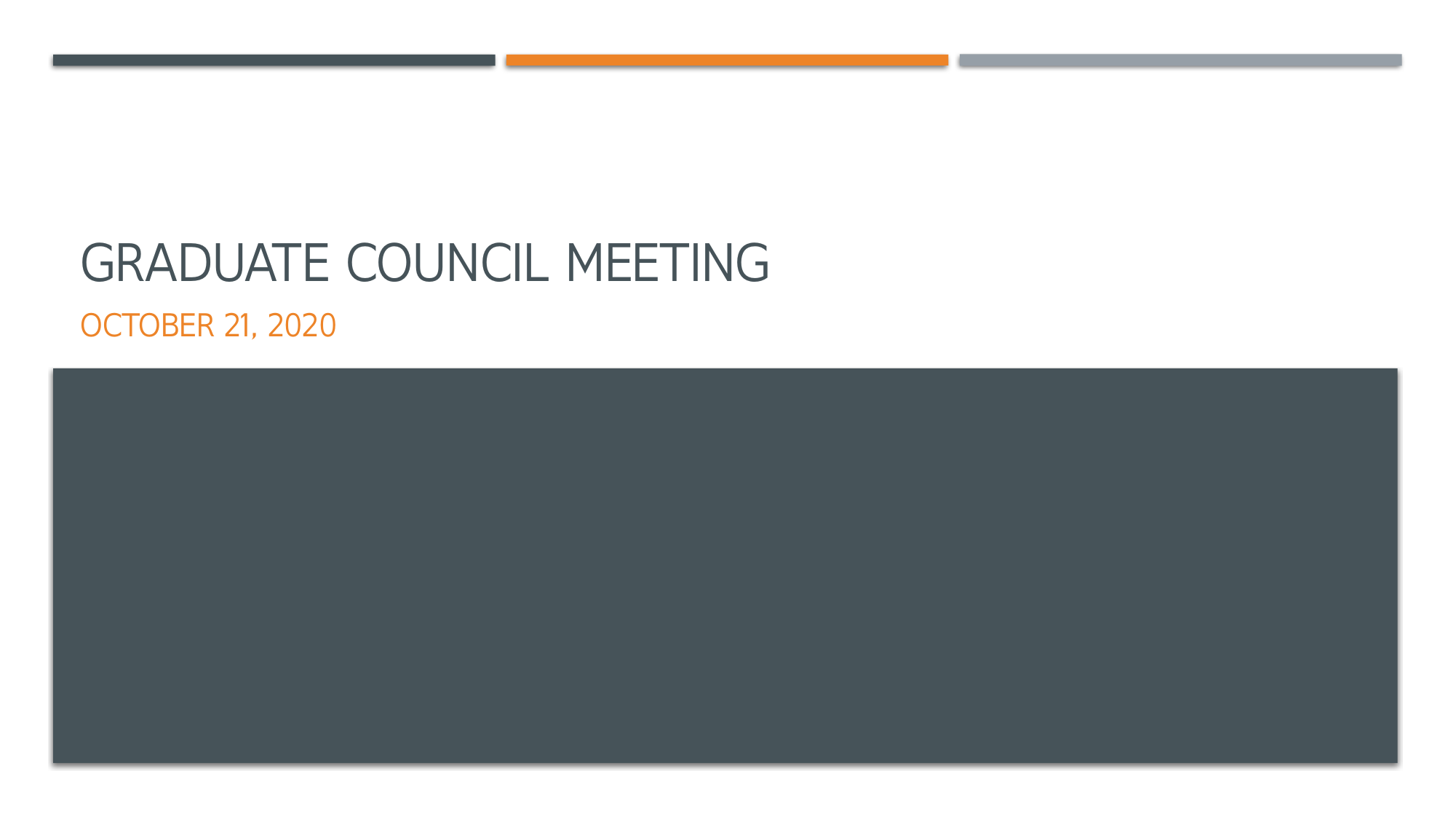

# Graduate council meeting
October 21, 2020